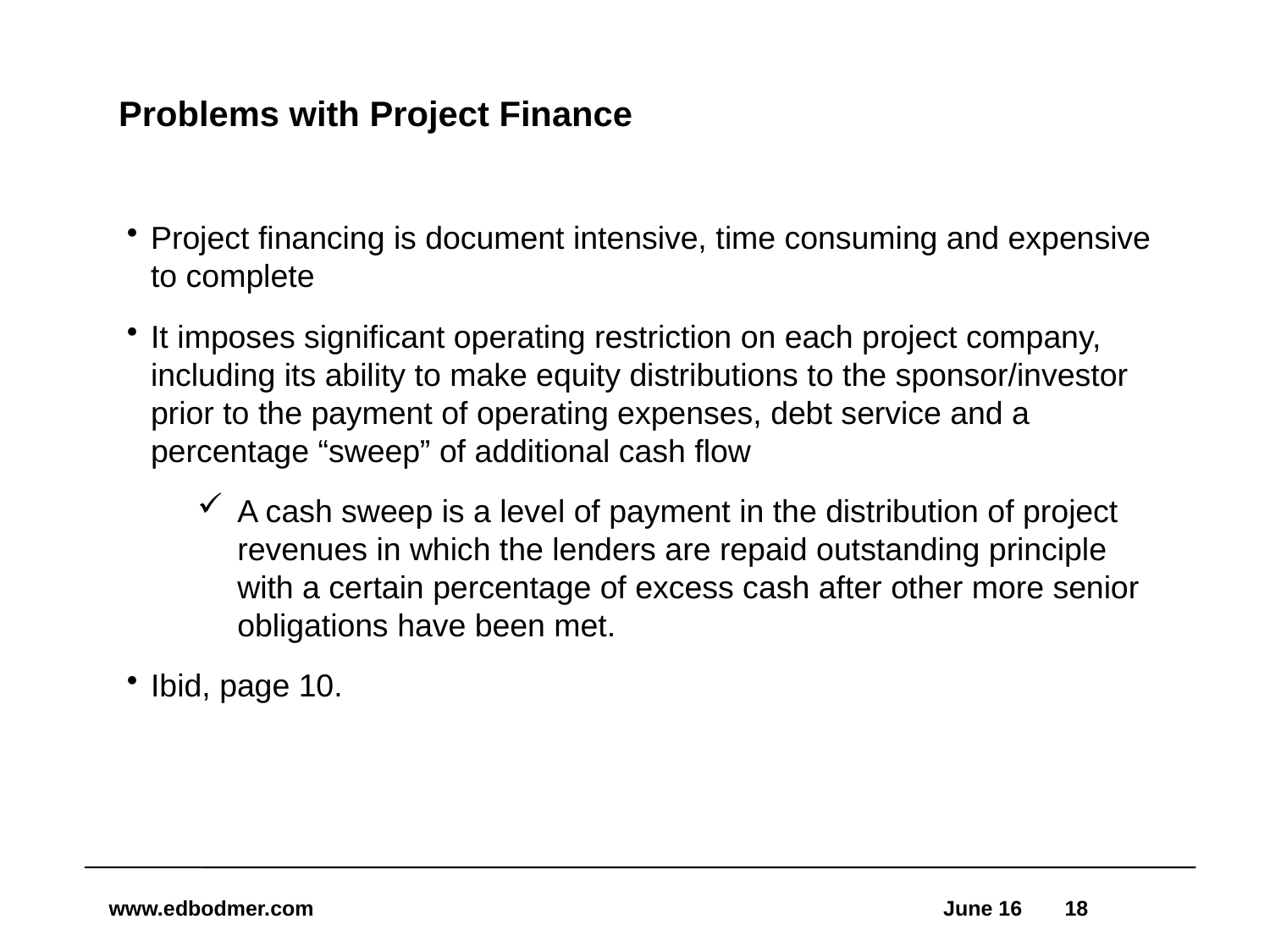

# Problems with Project Finance
Project financing is document intensive, time consuming and expensive to complete
It imposes significant operating restriction on each project company, including its ability to make equity distributions to the sponsor/investor prior to the payment of operating expenses, debt service and a percentage “sweep” of additional cash flow
A cash sweep is a level of payment in the distribution of project revenues in which the lenders are repaid outstanding principle with a certain percentage of excess cash after other more senior obligations have been met.
Ibid, page 10.